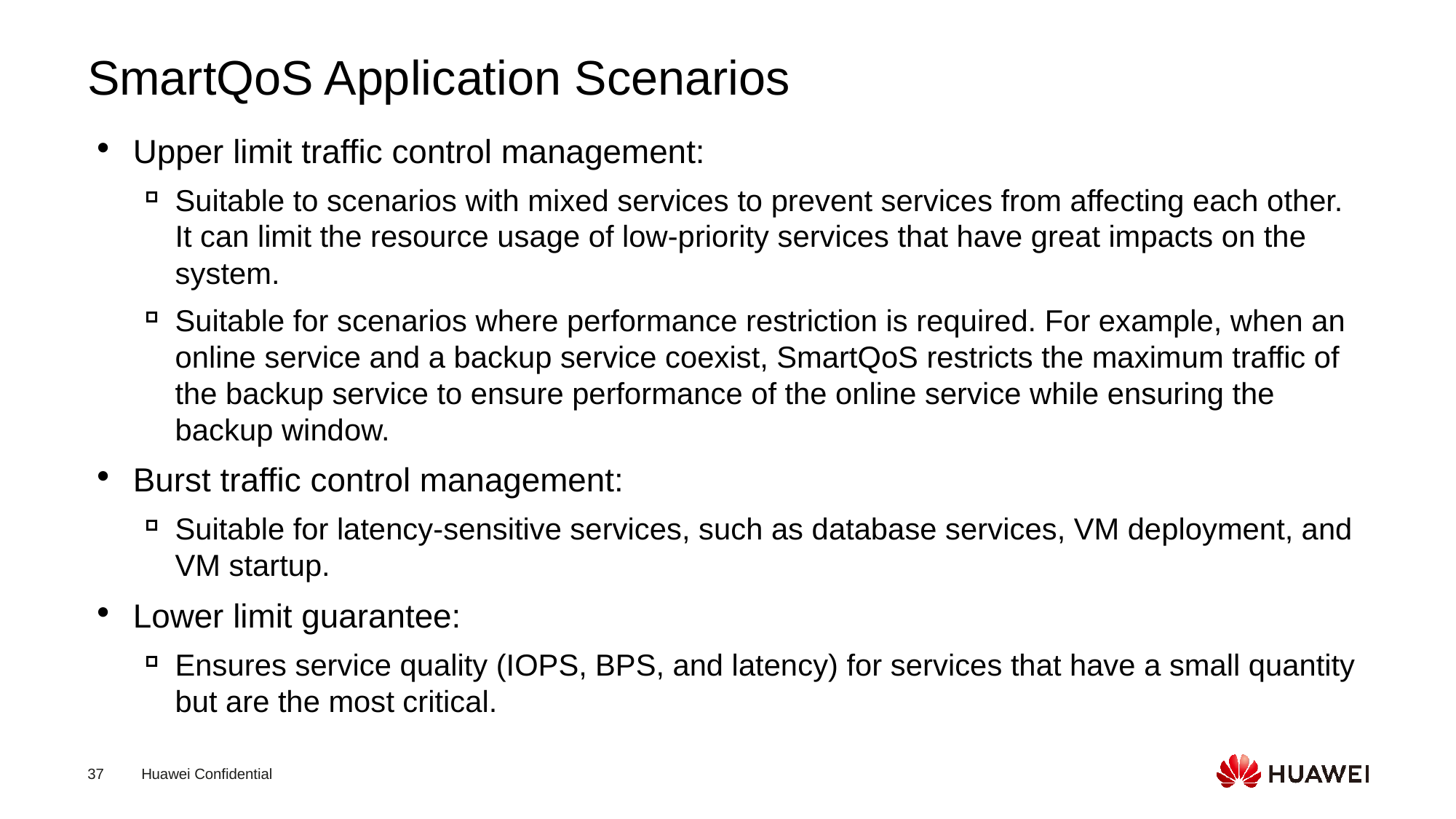

# SmartQoS Application Scenarios
Upper limit traffic control management:
Suitable to scenarios with mixed services to prevent services from affecting each other. It can limit the resource usage of low-priority services that have great impacts on the system.
Suitable for scenarios where performance restriction is required. For example, when an online service and a backup service coexist, SmartQoS restricts the maximum traffic of the backup service to ensure performance of the online service while ensuring the backup window.
Burst traffic control management:
Suitable for latency-sensitive services, such as database services, VM deployment, and VM startup.
Lower limit guarantee:
Ensures service quality (IOPS, BPS, and latency) for services that have a small quantity but are the most critical.